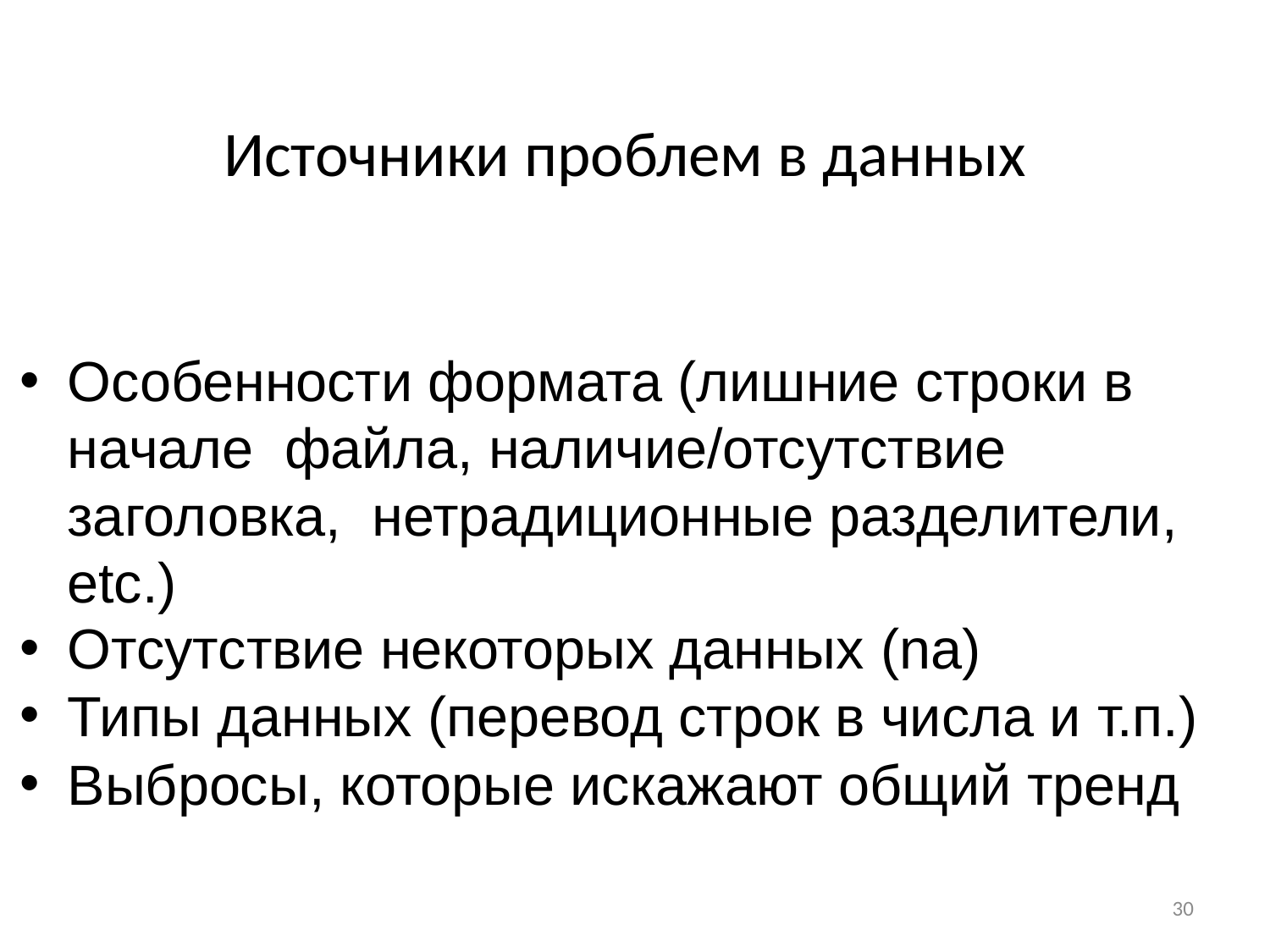

Источники проблем в данных
Особенности формата (лишние строки в начале  файла, наличие/отсутствие заголовка,  нетрадиционные разделители, etc.)
Отсутствие некоторых данных (na)
Типы данных (перевод строк в числа и т.п.)
Выбросы, которые искажают общий тренд
30